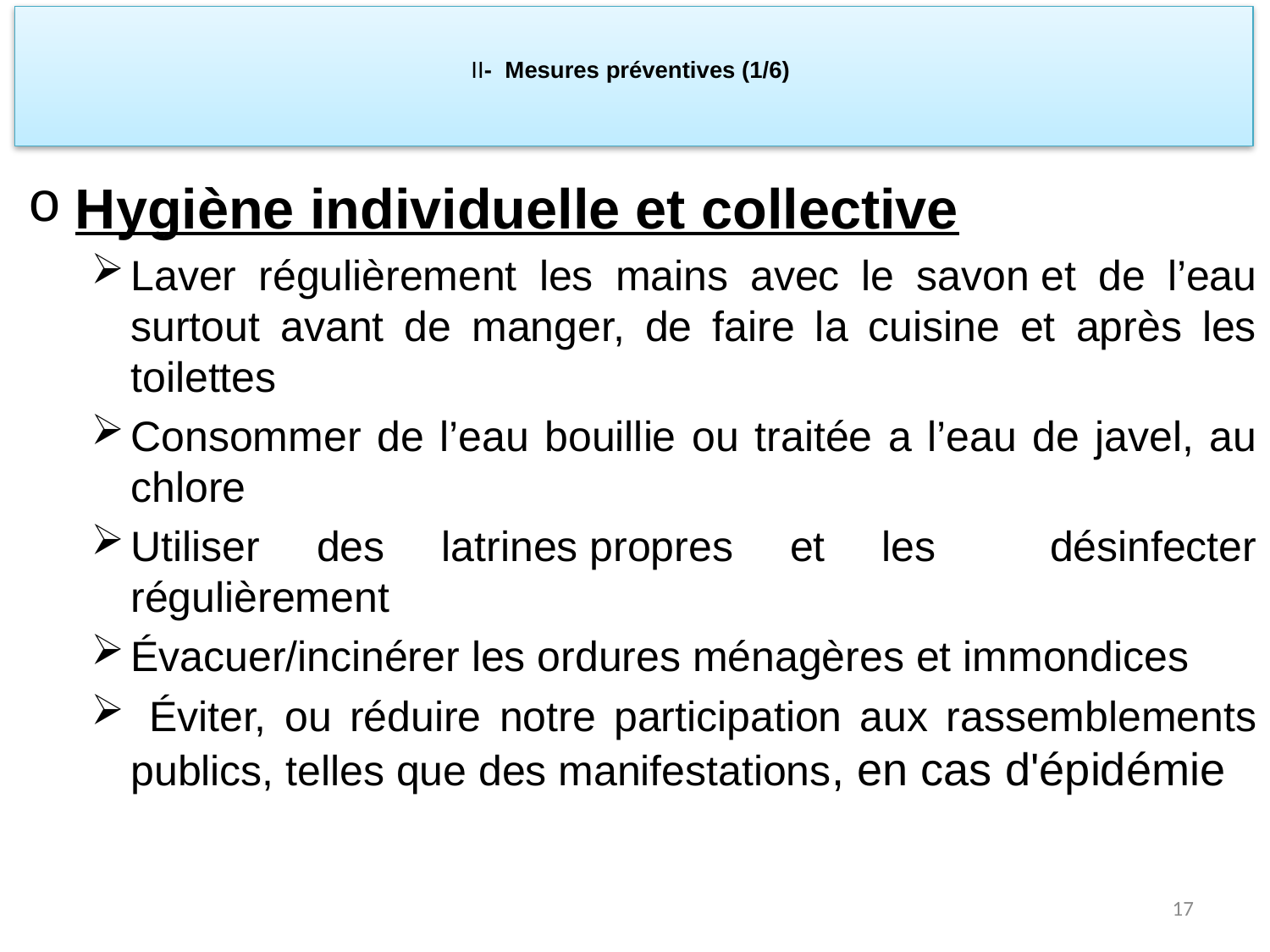

# II-  Mesures préventives (1/6)
Hygiène individuelle et collective
Laver régulièrement les mains avec le savon et de l’eau surtout avant de manger, de faire la cuisine et après les toilettes
Consommer de l’eau bouillie ou traitée a l’eau de javel, au chlore
Utiliser des latrines propres et les  désinfecter régulièrement
Évacuer/incinérer les ordures ménagères et immondices
 Éviter, ou réduire notre participation aux rassemblements publics, telles que des manifestations, en cas d'épidémie

17